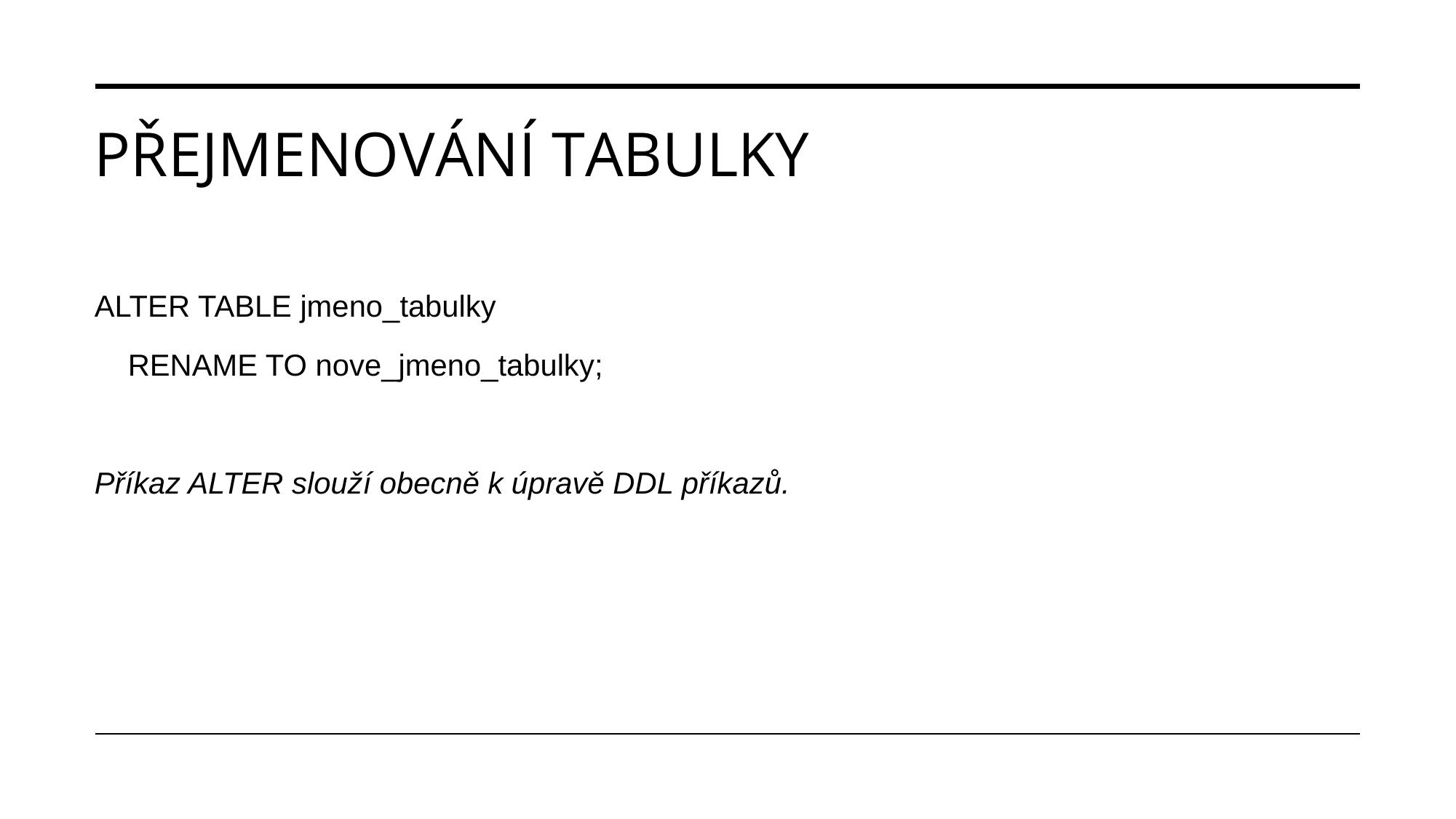

# PŘEJMENOVÁNÍ TABULKY
ALTER TABLE jmeno_tabulky
    RENAME TO nove_jmeno_tabulky;

Příkaz ALTER slouží obecně k úpravě DDL příkazů.